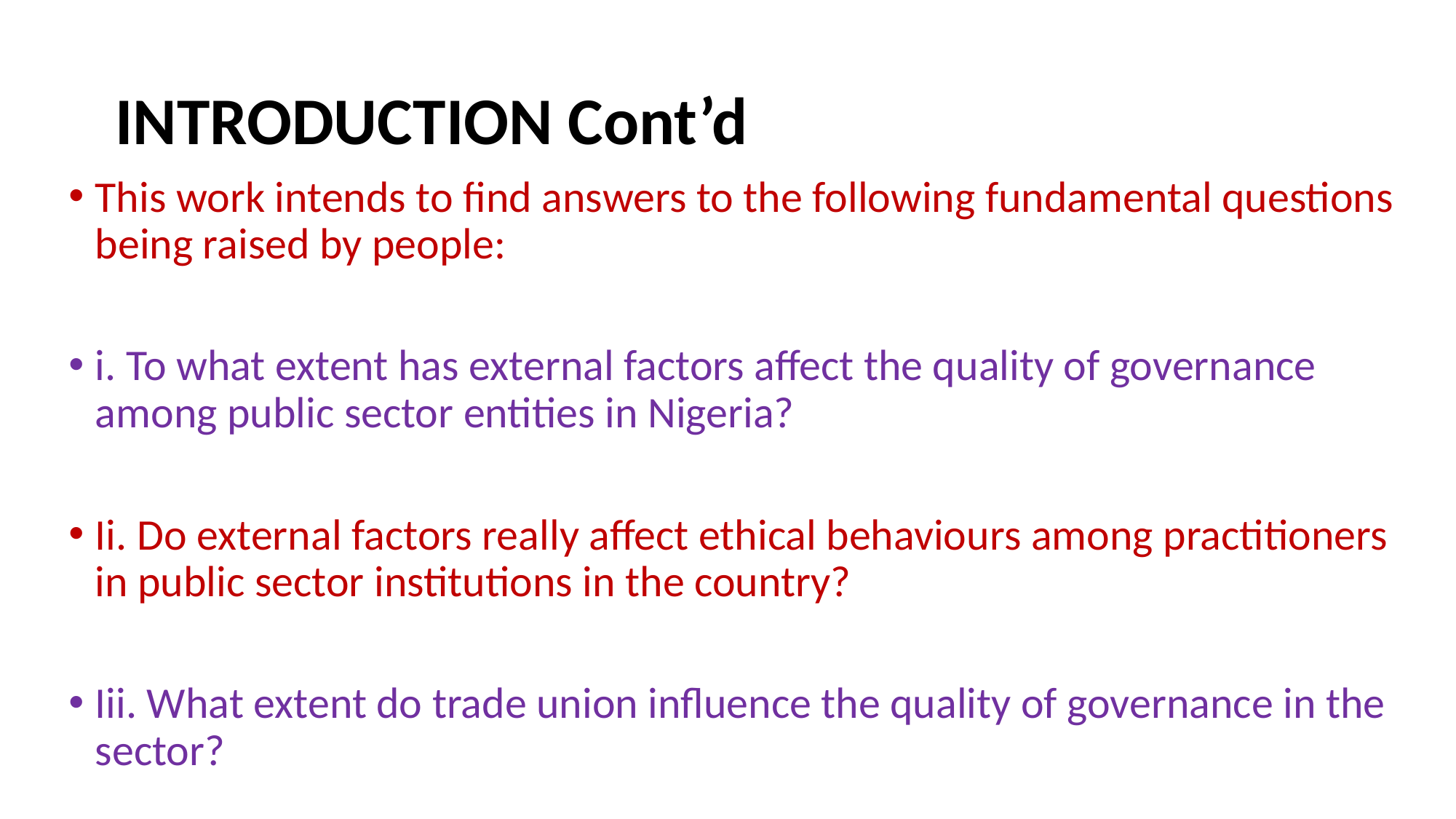

# INTRODUCTION Cont’d
This work intends to find answers to the following fundamental questions being raised by people:

i. To what extent has external factors affect the quality of governance among public sector entities in Nigeria?

Ii. Do external factors really affect ethical behaviours among practitioners in public sector institutions in the country?

Iii. What extent do trade union influence the quality of governance in the sector?